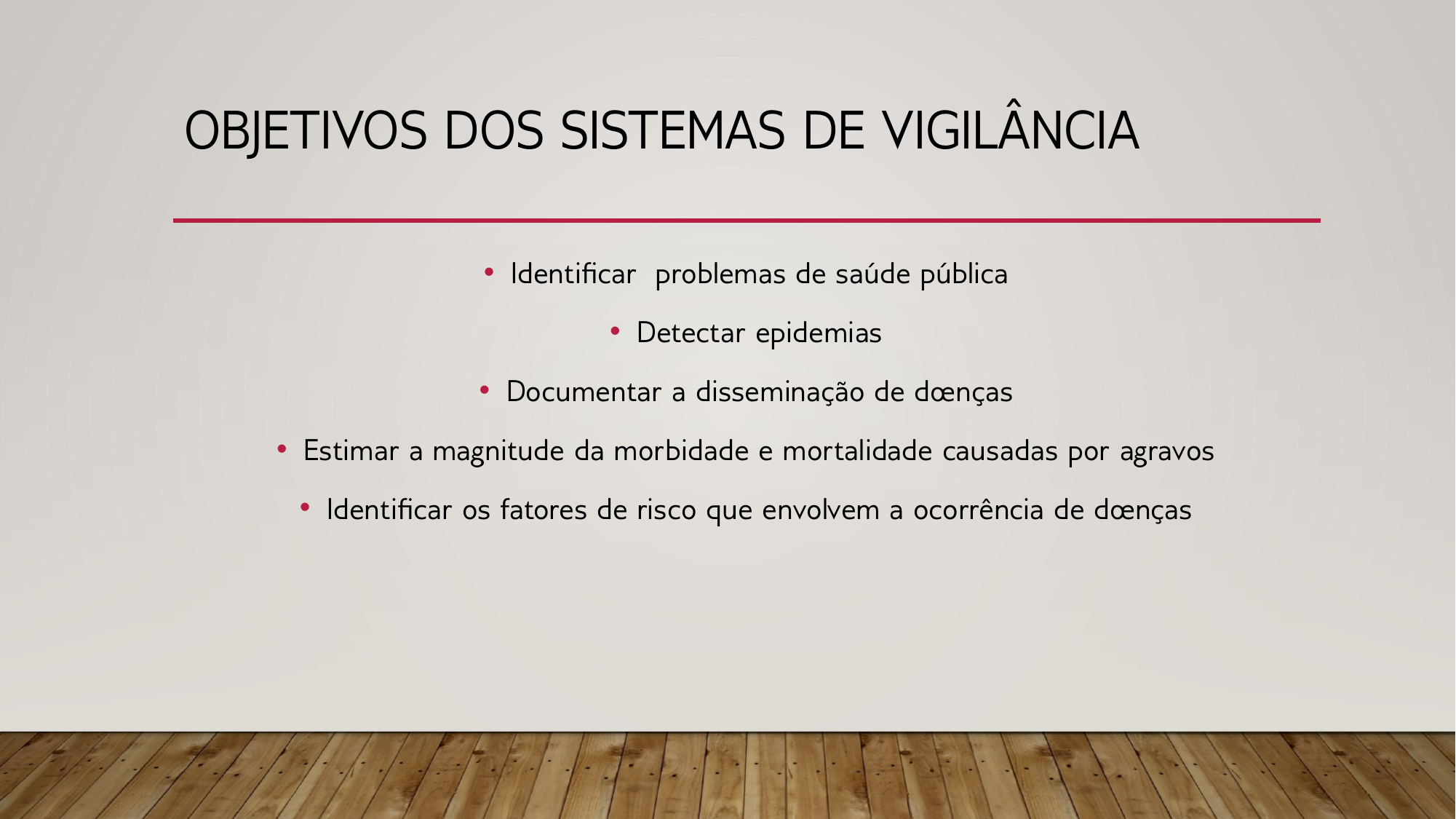

# OBJETIVOS DOS SISTEMAS DE VIGILÂNCIA
Identificar  problemas de saúde pública
Detectar epidemias
Documentar a disseminação de doenças
Estimar a magnitude da morbidade e mortalidade causadas por agravos
Identificar os fatores de risco que envolvem a ocorrência de doenças